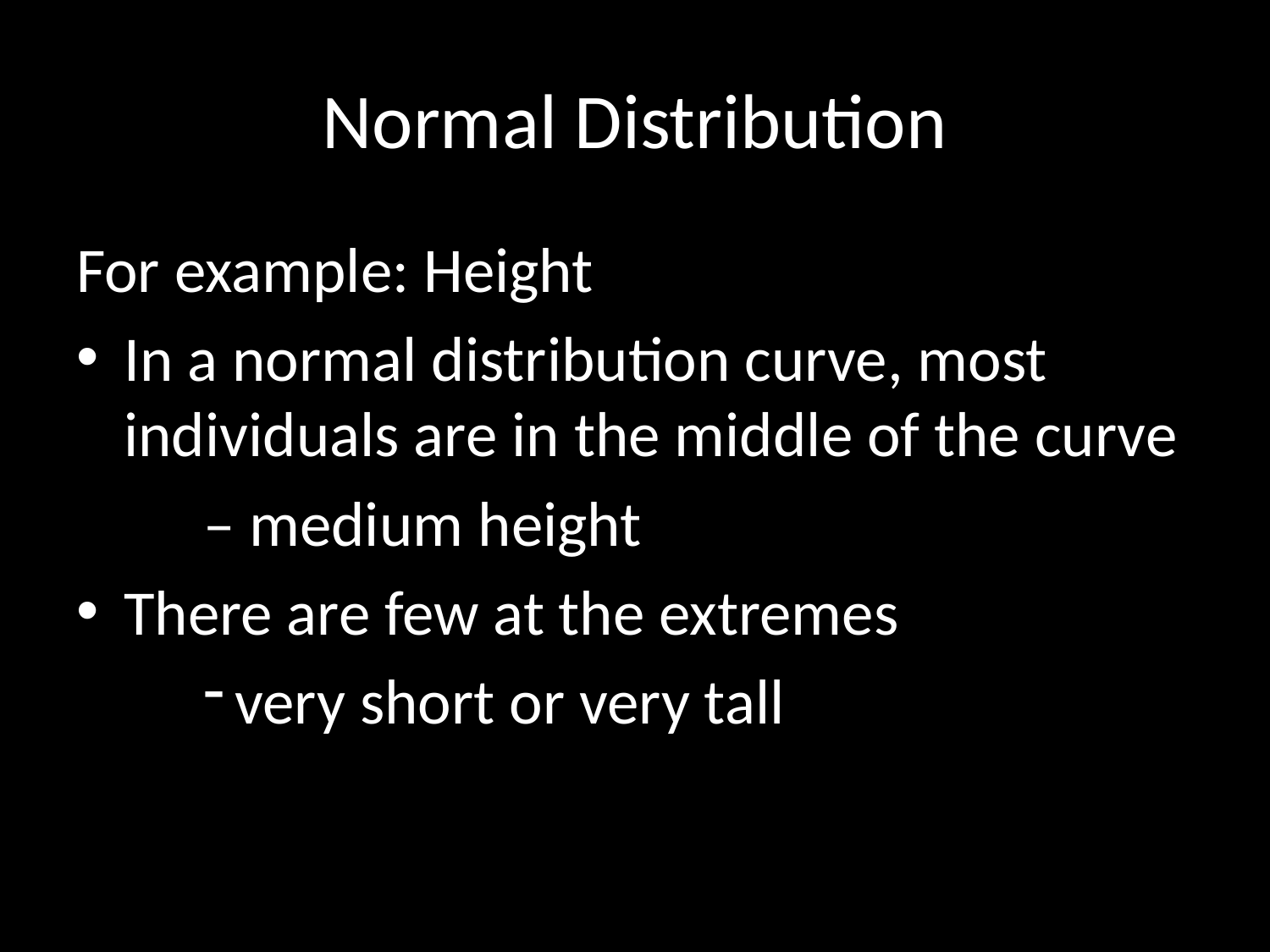

# Normal Distribution
For example: Height
In a normal distribution curve, most individuals are in the middle of the curve
	– medium height
There are few at the extremes
very short or very tall